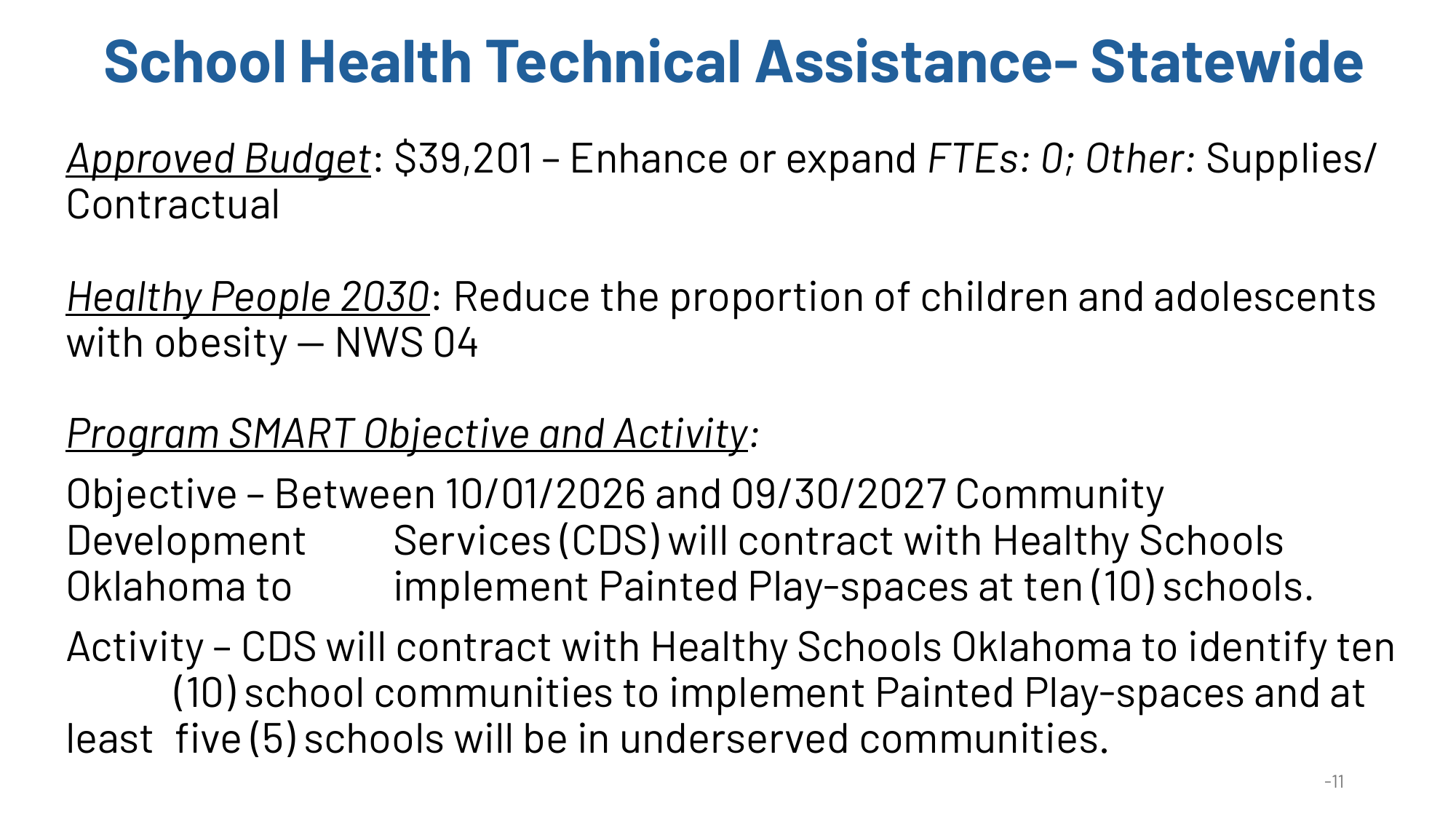

# School Health Technical Assistance- Statewide
Approved Budget: $39,201 – Enhance or expand FTEs: 0; Other: Supplies/ Contractual

Healthy People 2030: Reduce the proportion of children and adolescents with obesity — NWS 04

Program SMART Objective and Activity:
Objective – Between 10/01/2026 and 09/30/2027 Community Development 	Services (CDS) will contract with Healthy Schools Oklahoma to 	implement Painted Play-spaces at ten (10) schools.
Activity – CDS will contract with Healthy Schools Oklahoma to identify ten 	(10) school communities to implement Painted Play-spaces and at least 	five (5) schools will be in underserved communities.

-11